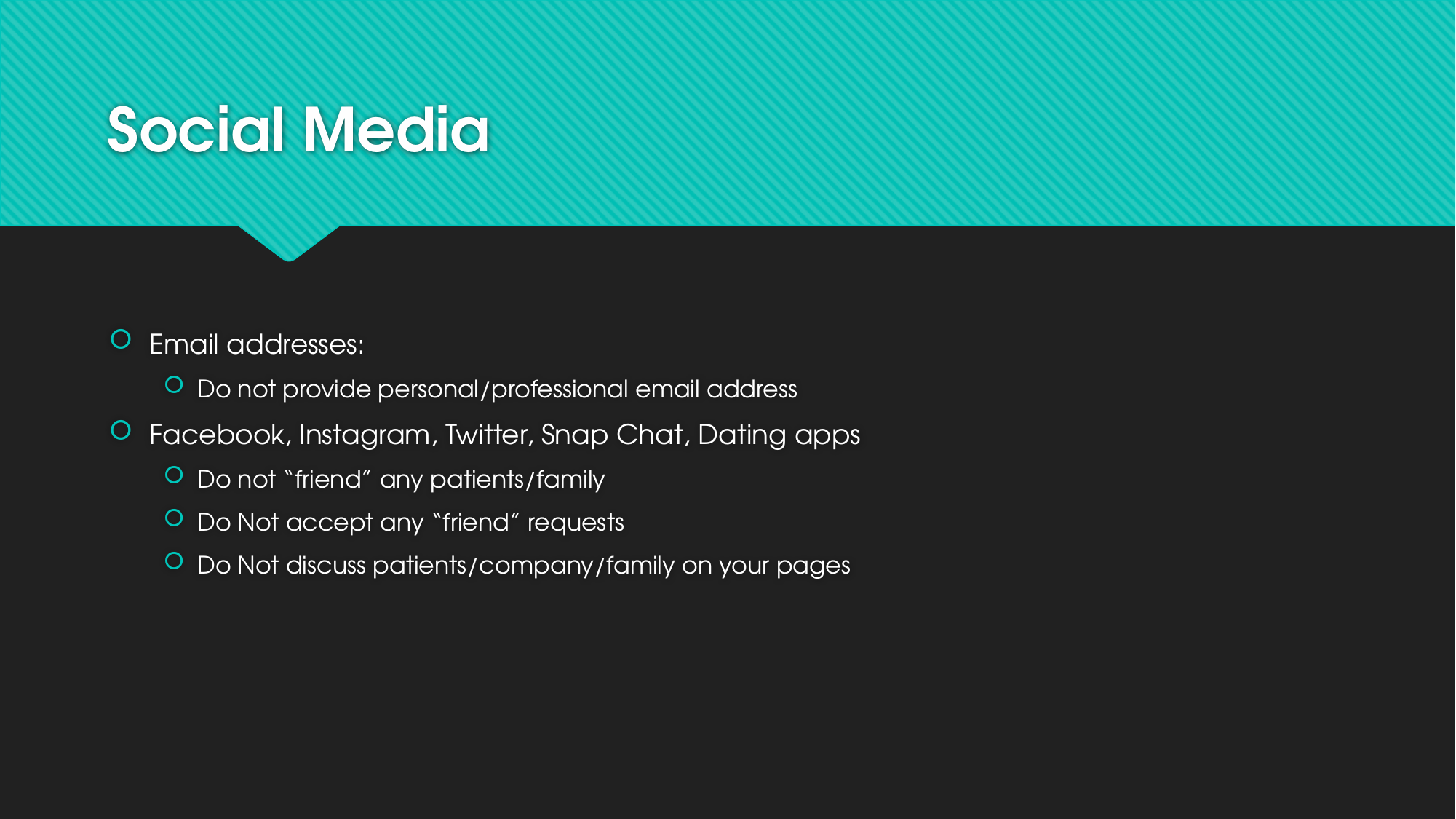

# Social Media
Email addresses:
Do not provide personal/professional email address
Facebook, Instagram, Twitter, Snap Chat, Dating apps
Do not “friend” any patients/family
Do Not accept any “friend” requests
Do Not discuss patients/company/family on your pages